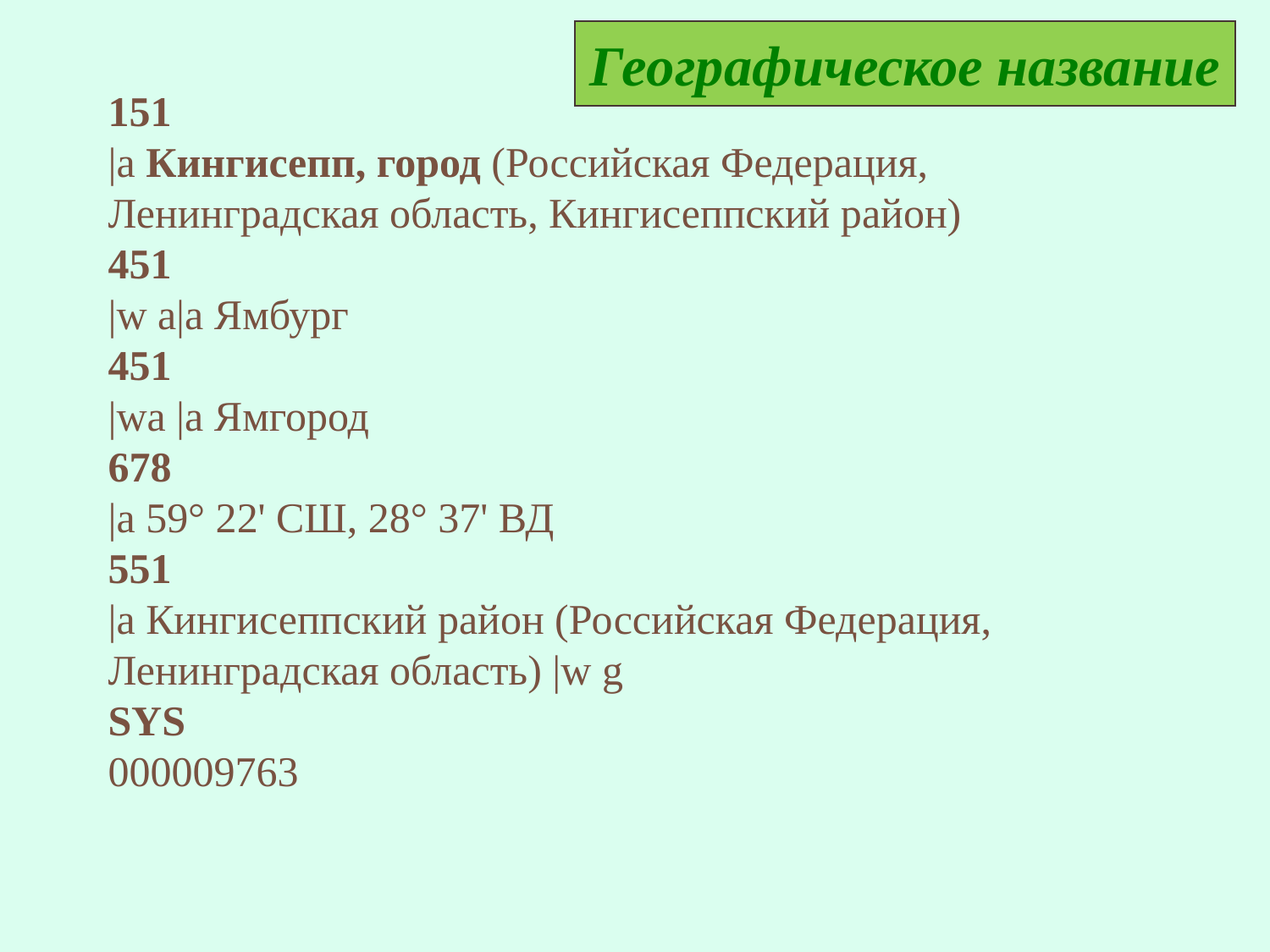

Географическое название
# 151 |a Кингисепп, город (Российская Федерация, Ленинградская область, Кингисеппский район) 451 |w a|a Ямбург 451 |wa |a Ямгород 678 |a 59° 22' СШ, 28° 37' ВД 551 |a Кингисеппский район (Российская Федерация, Ленинградская область) |w g SYS 000009763